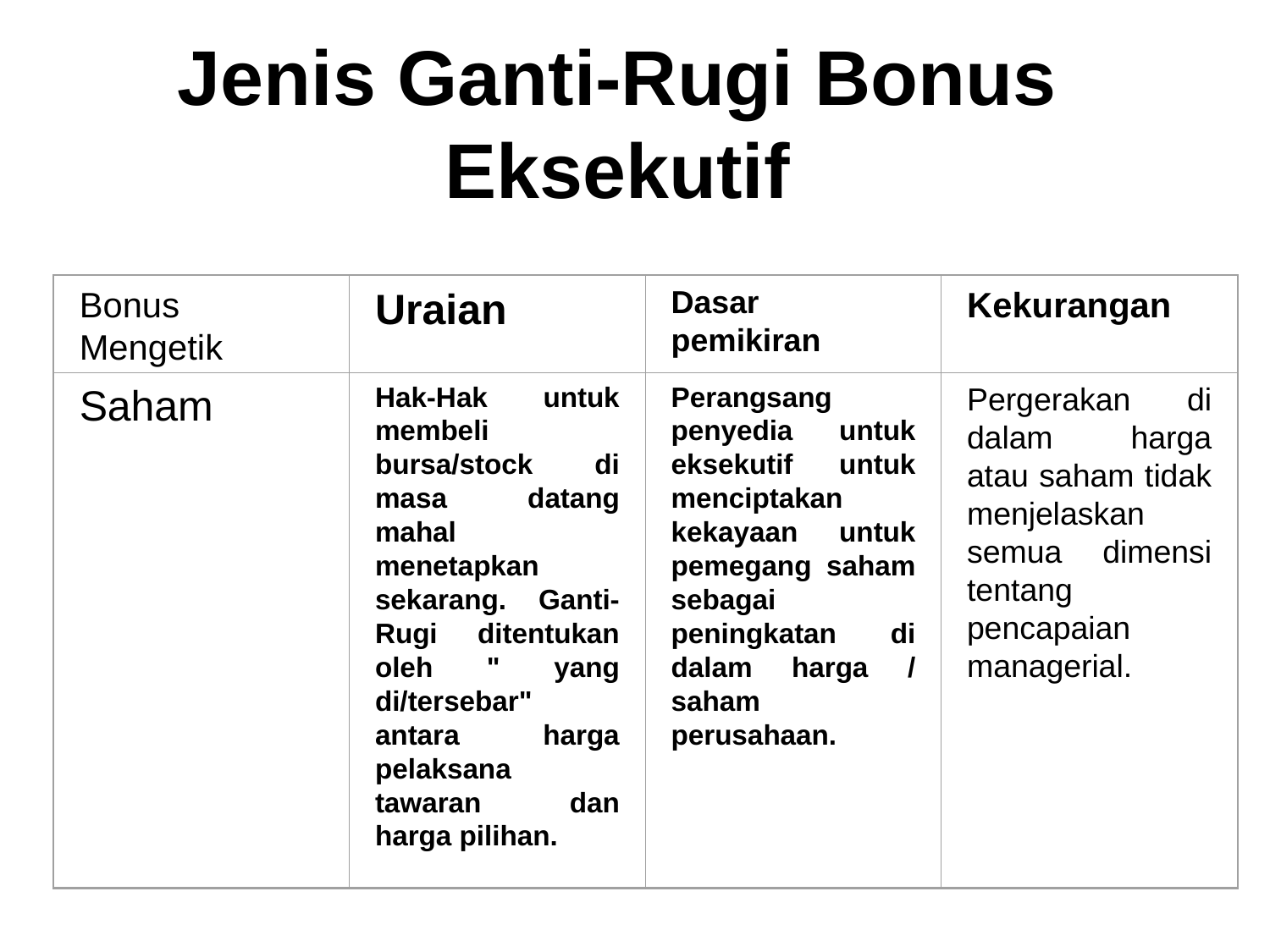

# Jenis Ganti-Rugi Bonus Eksekutif

Bonus Mengetik

Uraian

Dasar pemikiran

Kekurangan

Saham

Hak-Hak untuk membeli bursa/stock di masa datang mahal menetapkan sekarang. Ganti-Rugi ditentukan oleh " yang di/tersebar" antara harga pelaksana tawaran dan harga pilihan.

Perangsang penyedia untuk eksekutif untuk menciptakan kekayaan untuk pemegang saham sebagai peningkatan di dalam harga / saham perusahaan.

Pergerakan di dalam harga atau saham tidak menjelaskan semua dimensi tentang pencapaian managerial.